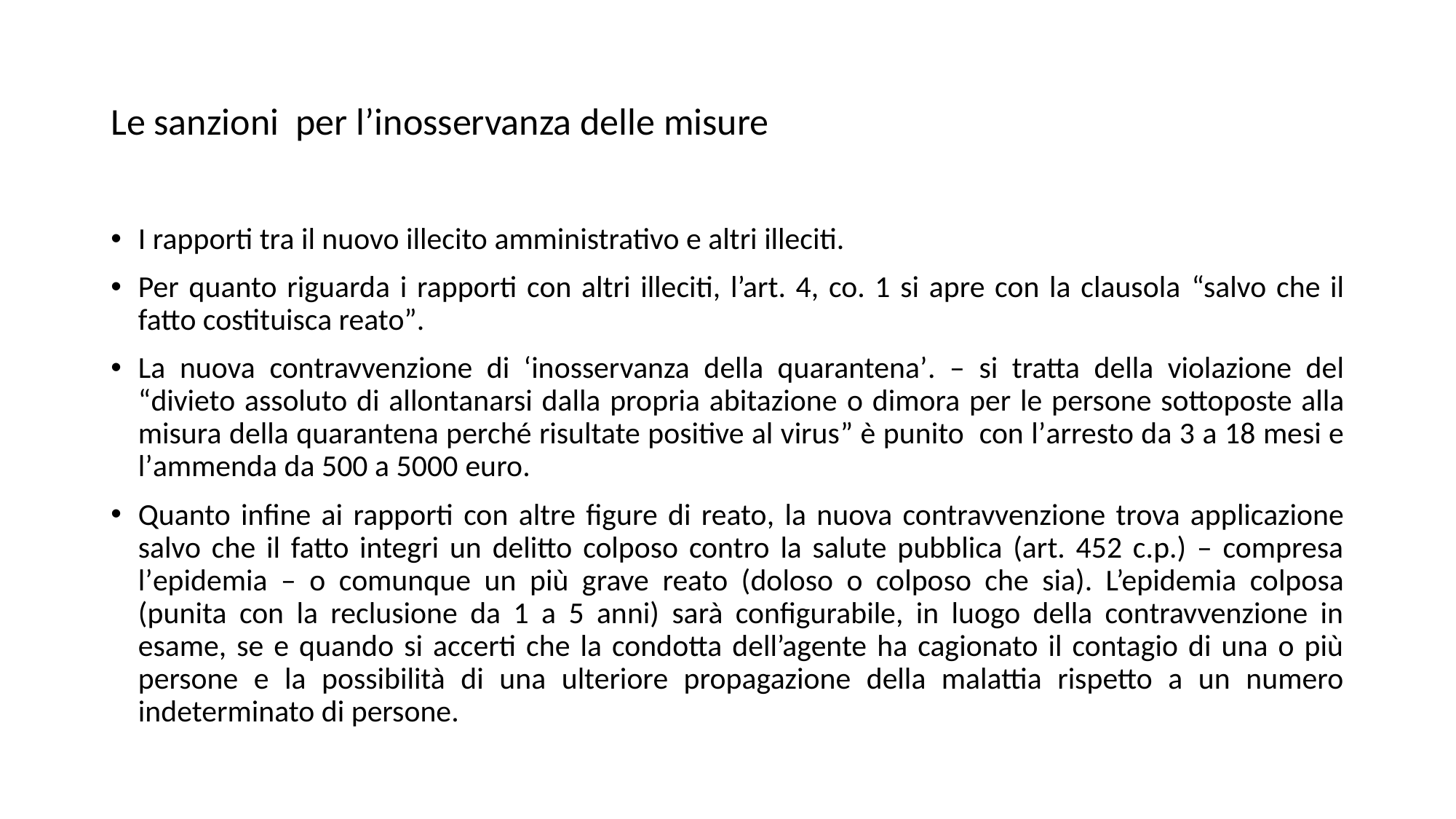

# Le sanzioni  per l’inosservanza delle misure
I rapporti tra il nuovo illecito amministrativo e altri illeciti.
Per quanto riguarda i rapporti con altri illeciti, l’art. 4, co. 1 si apre con la clausola “salvo che il fatto costituisca reato”.
La nuova contravvenzione di ‘inosservanza della quarantena’. – si tratta della violazione del “divieto assoluto di allontanarsi dalla propria abitazione o dimora per le persone sottoposte alla misura della quarantena perché risultate positive al virus” è punito  con l’arresto da 3 a 18 mesi e l’ammenda da 500 a 5000 euro.
Quanto infine ai rapporti con altre figure di reato, la nuova contravvenzione trova applicazione salvo che il fatto integri un delitto colposo contro la salute pubblica (art. 452 c.p.) – compresa l’epidemia – o comunque un più grave reato (doloso o colposo che sia). L’epidemia colposa (punita con la reclusione da 1 a 5 anni) sarà configurabile, in luogo della contravvenzione in esame, se e quando si accerti che la condotta dell’agente ha cagionato il contagio di una o più persone e la possibilità di una ulteriore propagazione della malattia rispetto a un numero indeterminato di persone.